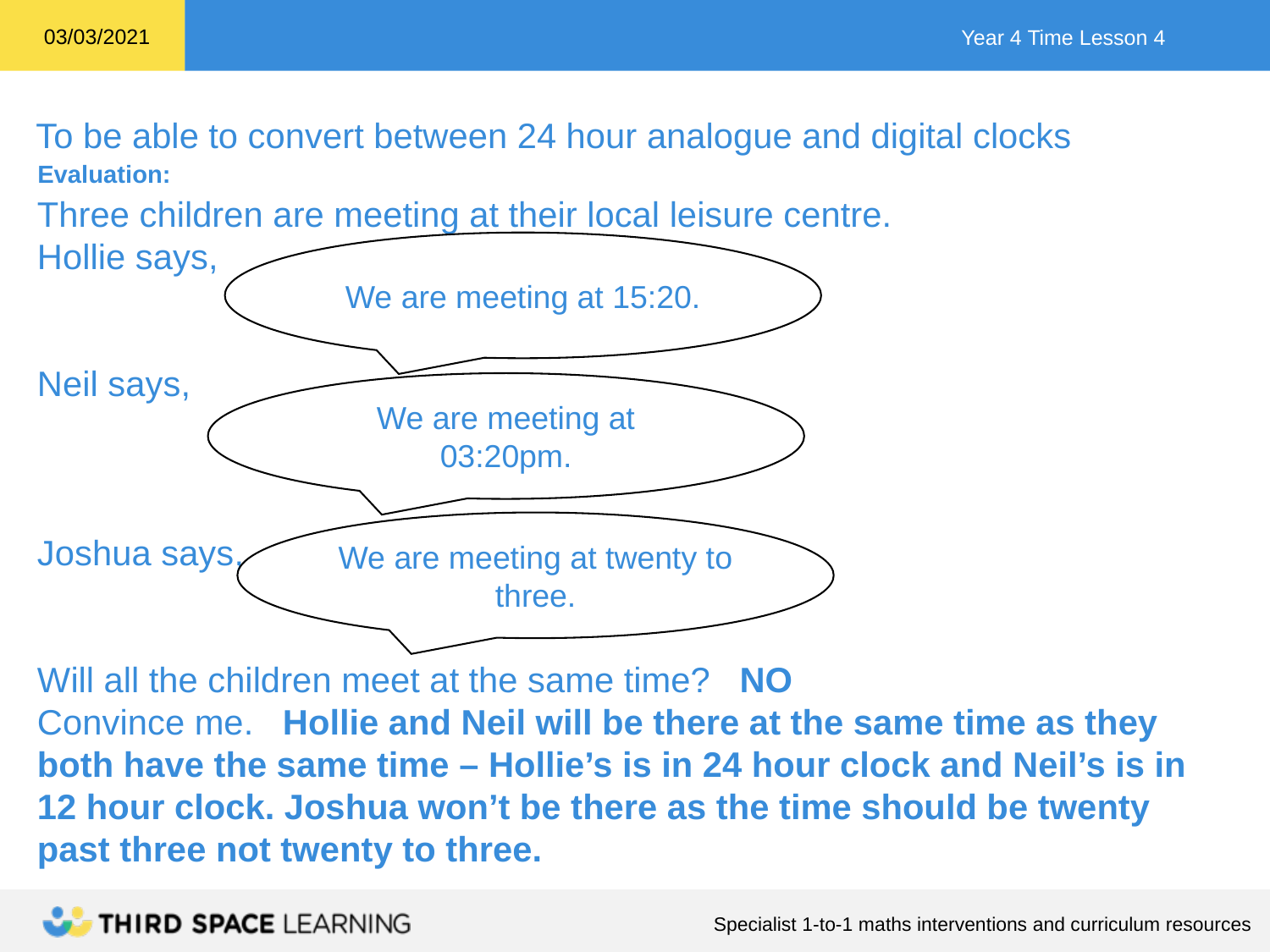

Evaluation:
Three children are meeting at their local leisure centre.
Hollie says,

Neil says,

Joshua says,

Will all the children meet at the same time?   NO
Convince me.   Hollie and Neil will be there at the same time as they both have the same time – Hollie’s is in 24 hour clock and Neil’s is in 12 hour clock. Joshua won’t be there as the time should be twenty past three not twenty to three.
We are meeting at 15:20.
We are meeting at 03:20pm.
We are meeting at twenty to three.